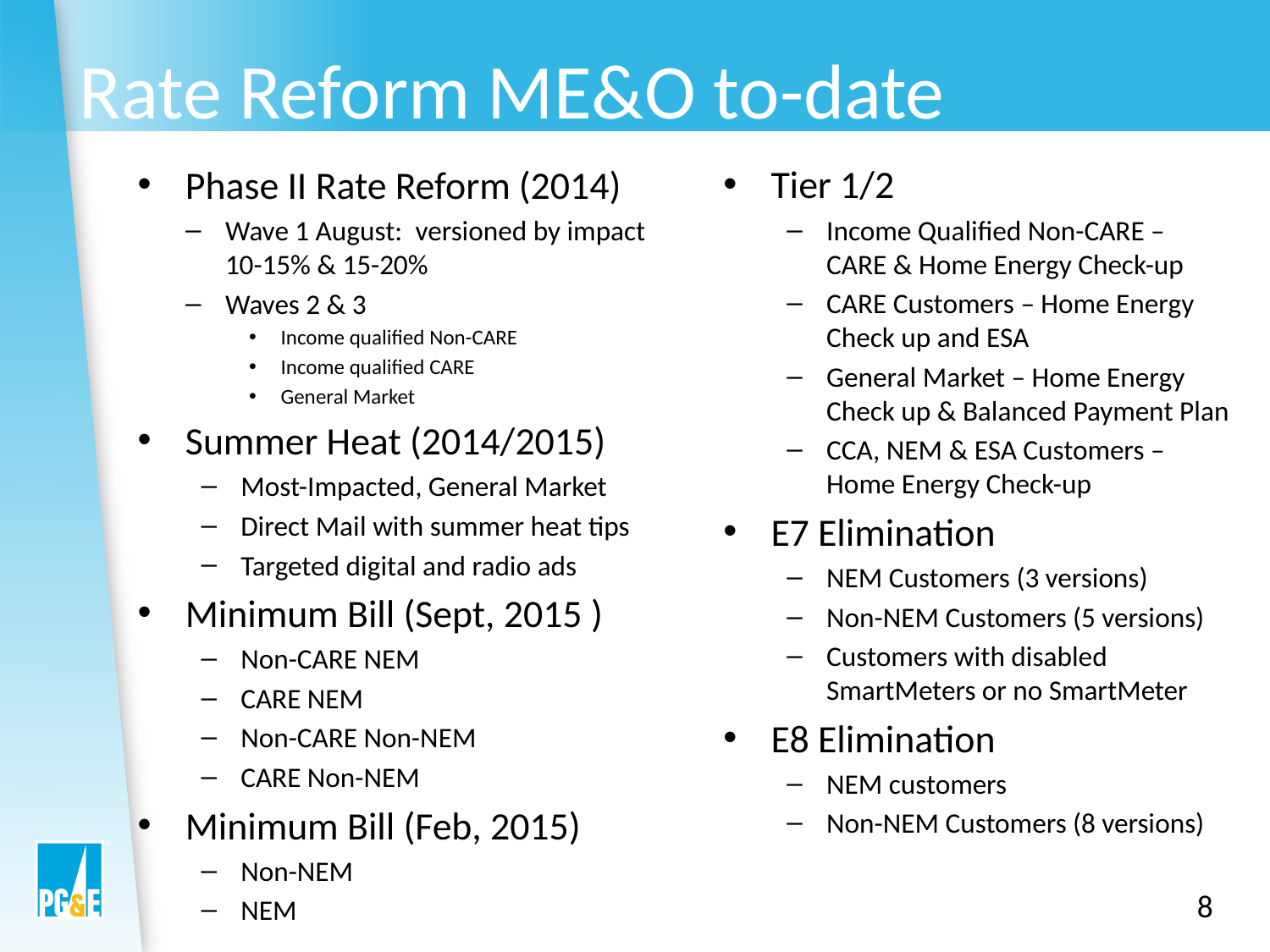

# Rate Reform ME&O to-date
Tier 1/2
Income Qualified Non-CARE – CARE & Home Energy Check-up
CARE Customers – Home Energy Check up and ESA
General Market – Home Energy Check up & Balanced Payment Plan
CCA, NEM & ESA Customers – Home Energy Check-up
E7 Elimination
NEM Customers (3 versions)
Non-NEM Customers (5 versions)
Customers with disabled SmartMeters or no SmartMeter
E8 Elimination
NEM customers
Non-NEM Customers (8 versions)

Phase II Rate Reform (2014)
Wave 1 August:  versioned by impact 10-15% & 15-20%
Waves 2 & 3
Income qualified Non-CARE
Income qualified CARE
General Market
Summer Heat (2014/2015)
Most-Impacted, General Market
Direct Mail with summer heat tips
Targeted digital and radio ads
Minimum Bill (Sept, 2015 )
Non-CARE NEM
CARE NEM
Non-CARE Non-NEM
CARE Non-NEM
Minimum Bill (Feb, 2015)
Non-NEM
NEM